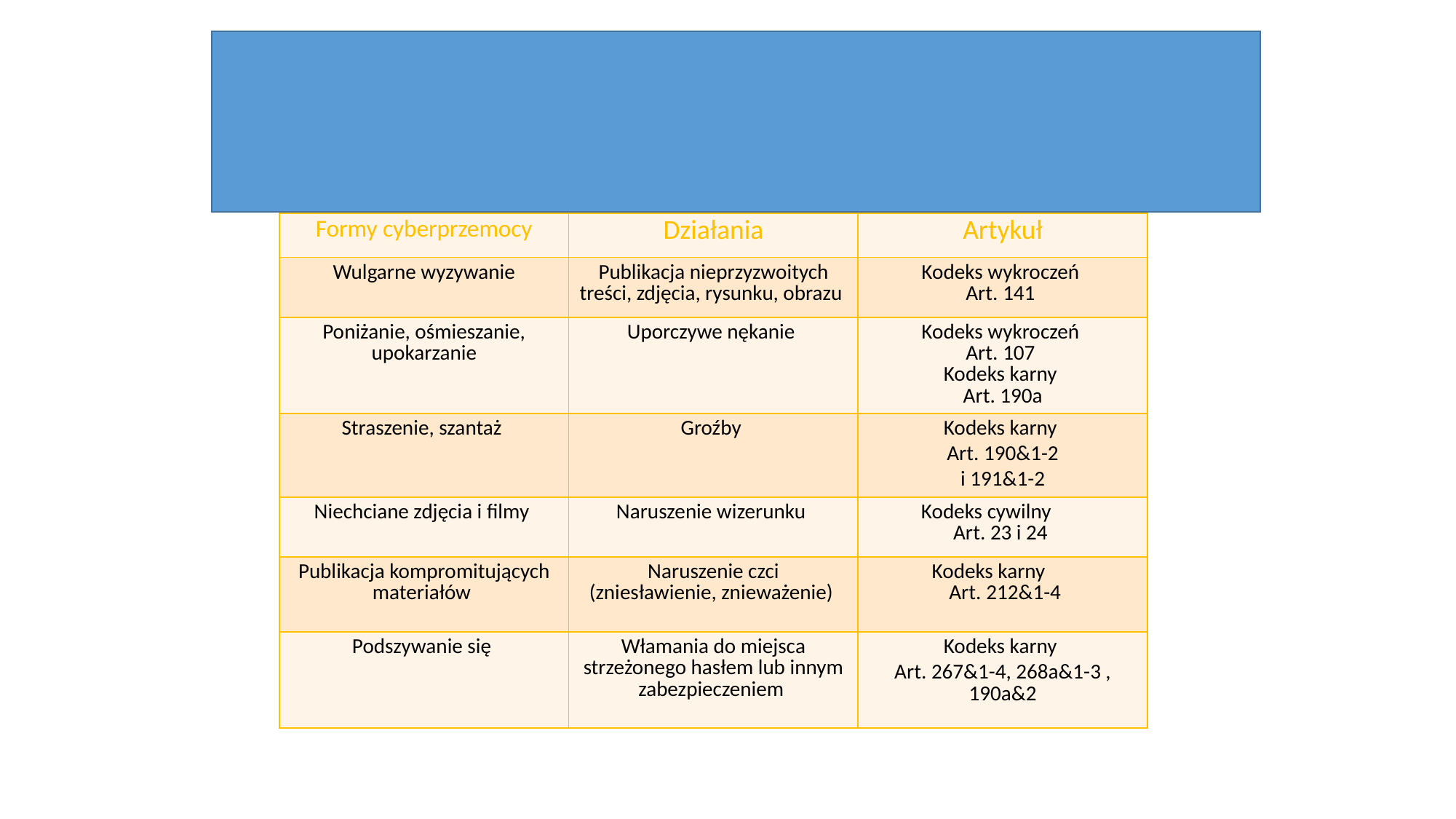

| Formy cyberprzemocy | Działania | Artykuł |
| --- | --- | --- |
| Wulgarne wyzywanie | Publikacja nieprzyzwoitych treści, zdjęcia, rysunku, obrazu | Kodeks wykroczeń Art. 141 |
| Poniżanie, ośmieszanie, upokarzanie | Uporczywe nękanie | Kodeks wykroczeń Art. 107 Kodeks karny Art. 190a |
| Straszenie, szantaż | Groźby | Kodeks karny Art. 190&1-2 i 191&1-2 |
| Niechciane zdjęcia i filmy | Naruszenie wizerunku | Kodeks cywilny Art. 23 i 24 |
| Publikacja kompromitujących materiałów | Naruszenie czci (zniesławienie, znieważenie) | Kodeks karny Art. 212&1-4 |
| Podszywanie się | Włamania do miejsca strzeżonego hasłem lub innym zabezpieczeniem | Kodeks karny Art. 267&1-4, 268a&1-3 , 190a&2 |
Cyberprzemoc a prawo